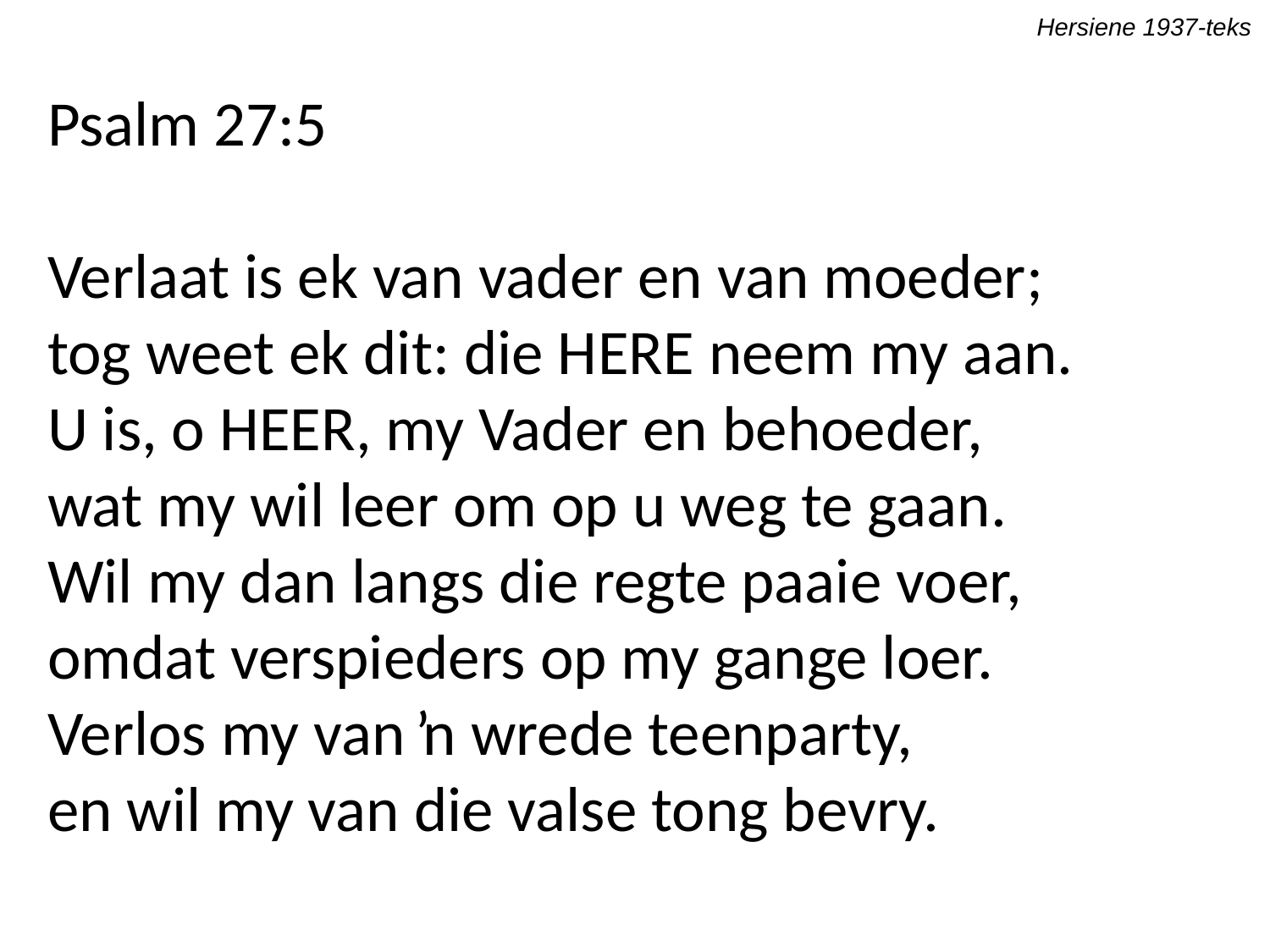

Hersiene 1937-teks
Psalm 27:5

Verlaat is ek van vader en van moeder;
tog weet ek dit: die Here neem my aan.
U is, o Heer, my Vader en behoeder,
wat my wil leer om op u weg te gaan.
Wil my dan langs die regte paaie voer,
omdat verspieders op my gange loer.
Verlos my van ŉ wrede teenparty,
en wil my van die valse tong bevry.